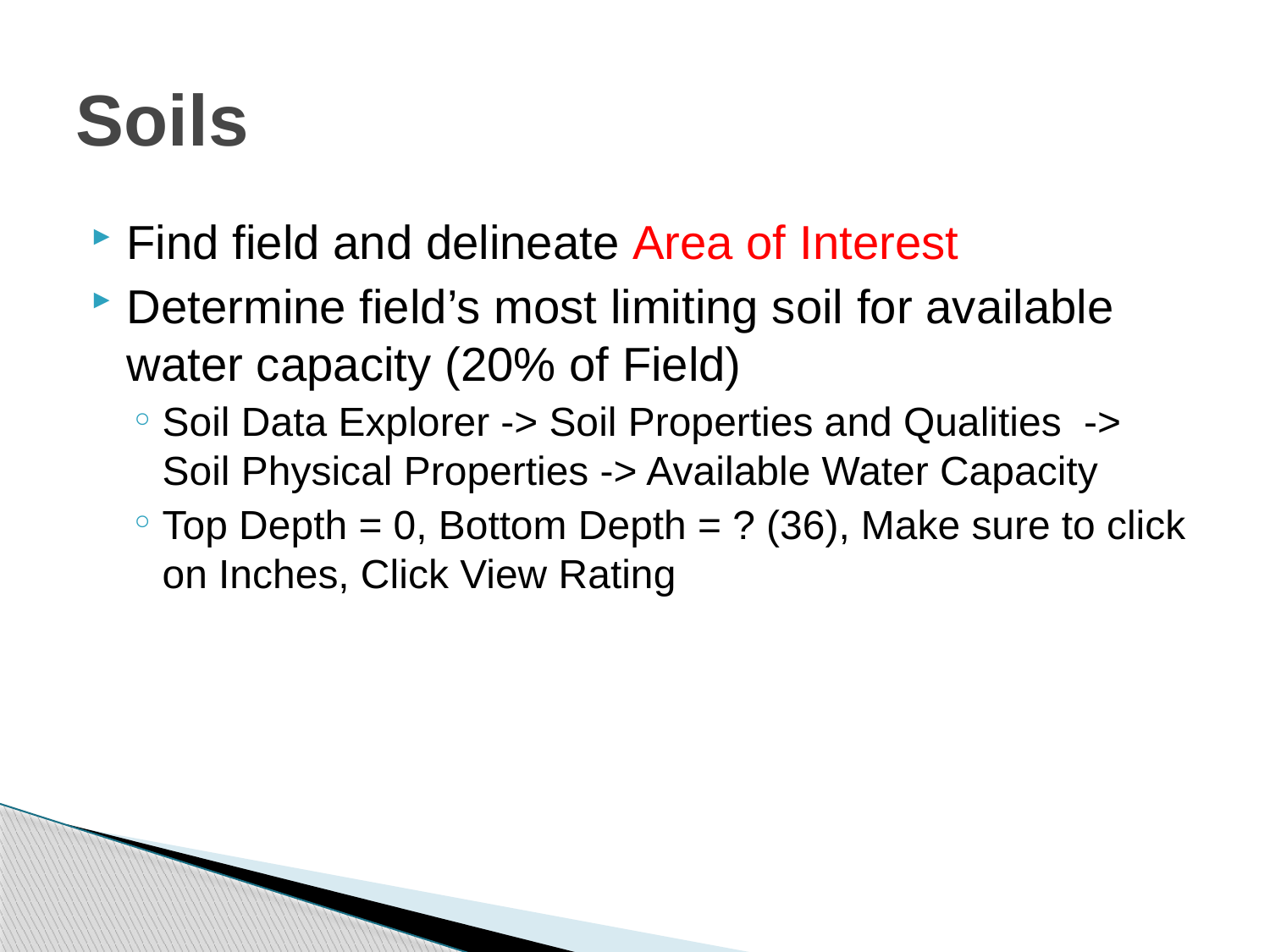

# Soils
Find field and delineate Area of Interest
Determine field’s most limiting soil for available water capacity (20% of Field)
Soil Data Explorer -> Soil Properties and Qualities  -> Soil Physical Properties -> Available Water Capacity
Top Depth = 0, Bottom Depth = ? (36), Make sure to click on Inches, Click View Rating